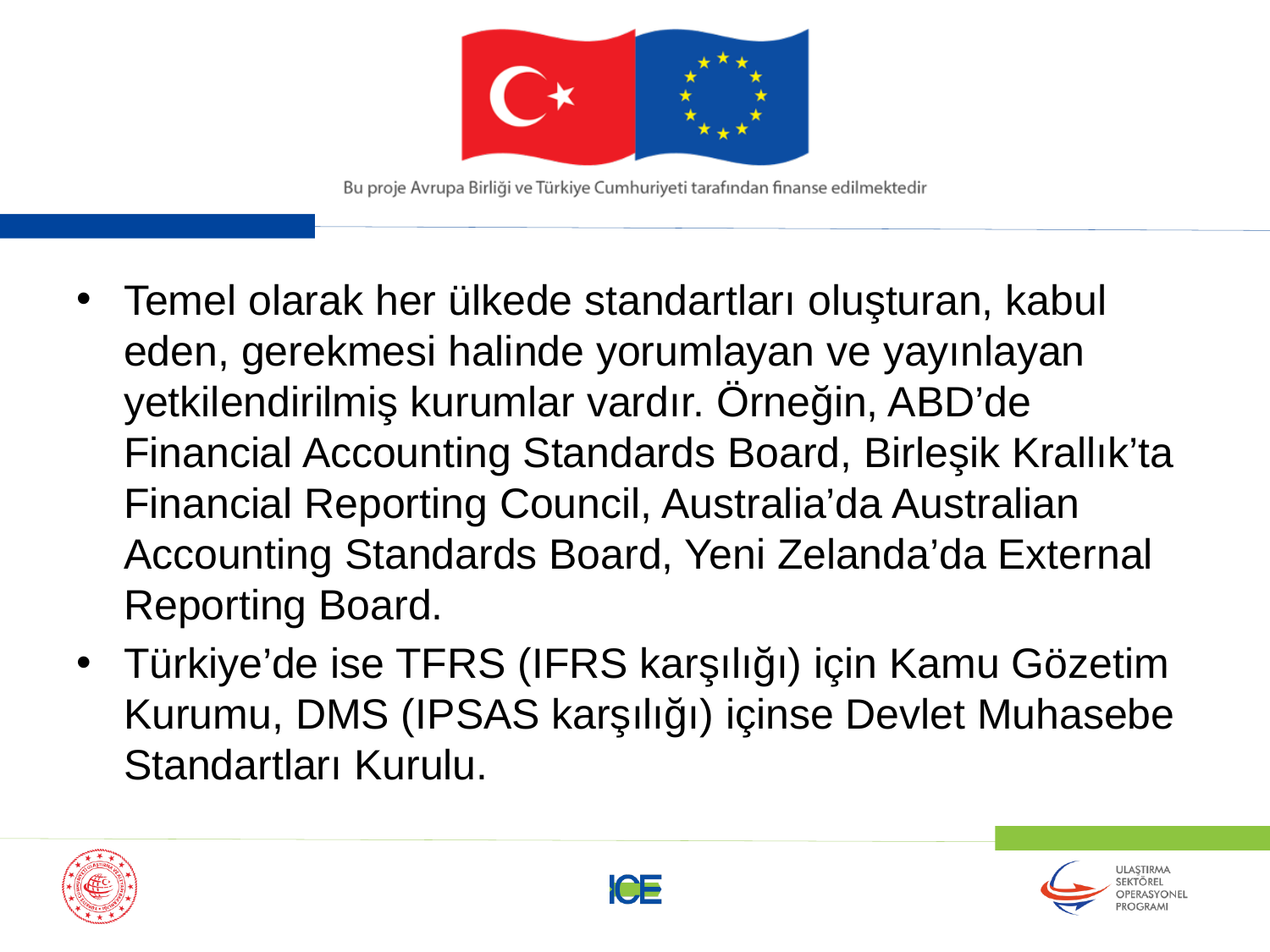

Temel olarak her ülkede standartları oluşturan, kabul eden, gerekmesi halinde yorumlayan ve yayınlayan yetkilendirilmiş kurumlar vardır. Örneğin, ABD’de Financial Accounting Standards Board, Birleşik Krallık’ta Financial Reporting Council, Australia’da Australian Accounting Standards Board, Yeni Zelanda’da External Reporting Board.
Türkiye’de ise TFRS (IFRS karşılığı) için Kamu Gözetim Kurumu, DMS (IPSAS karşılığı) içinse Devlet Muhasebe Standartları Kurulu.